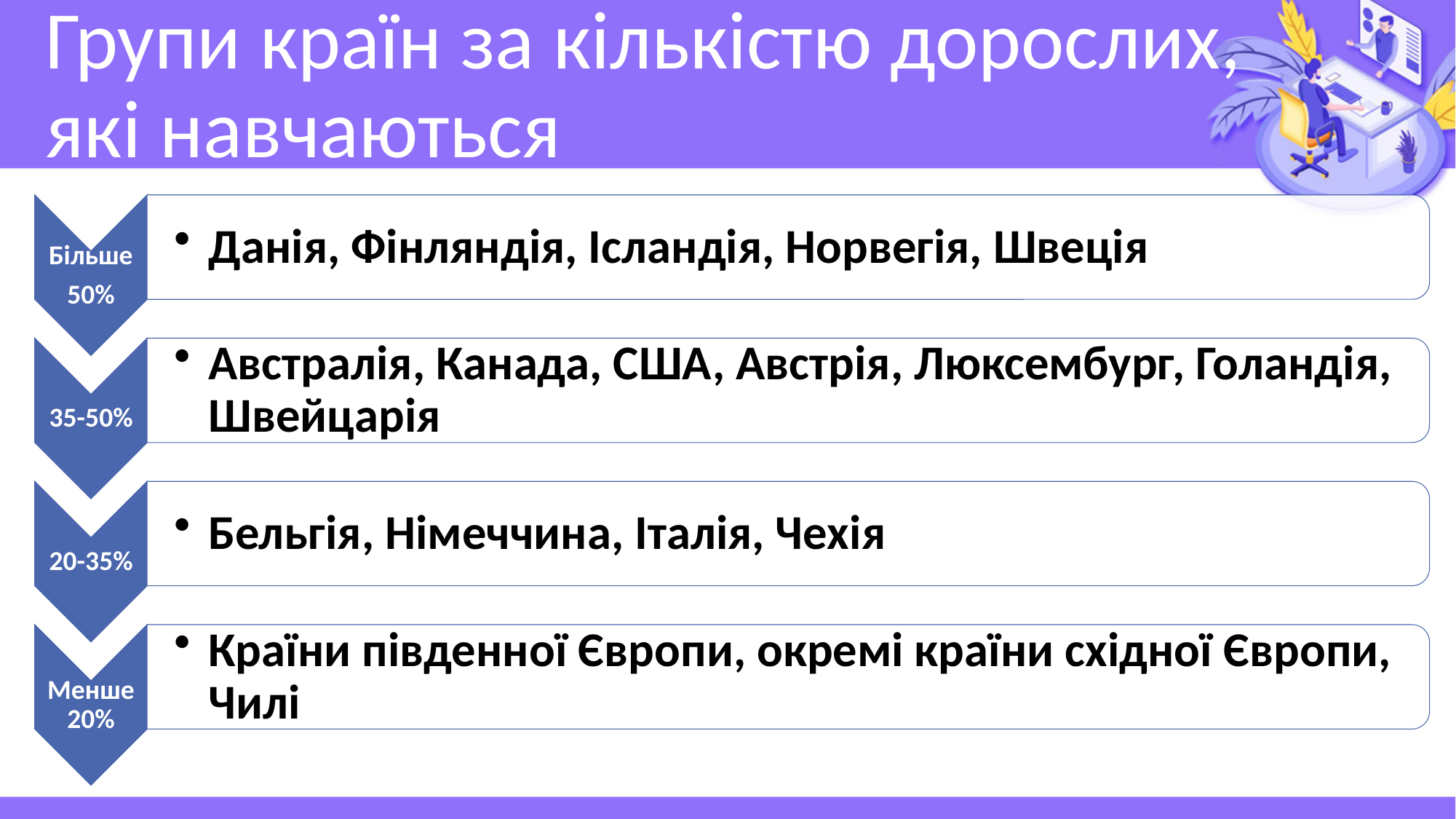

# Групи країн за кількістю дорослих, які навчаються
Більше
50%
Данія, Фінляндія, Ісландія, Норвегія, Швеція
35-50%
Австралія, Канада, США, Австрія, Люксембург, Голандія, Швейцарія
20-35%
Бельгія, Німеччина, Італія, Чехія
Менше 20%
Країни південної Європи, окремі країни східної Європи, Чилі